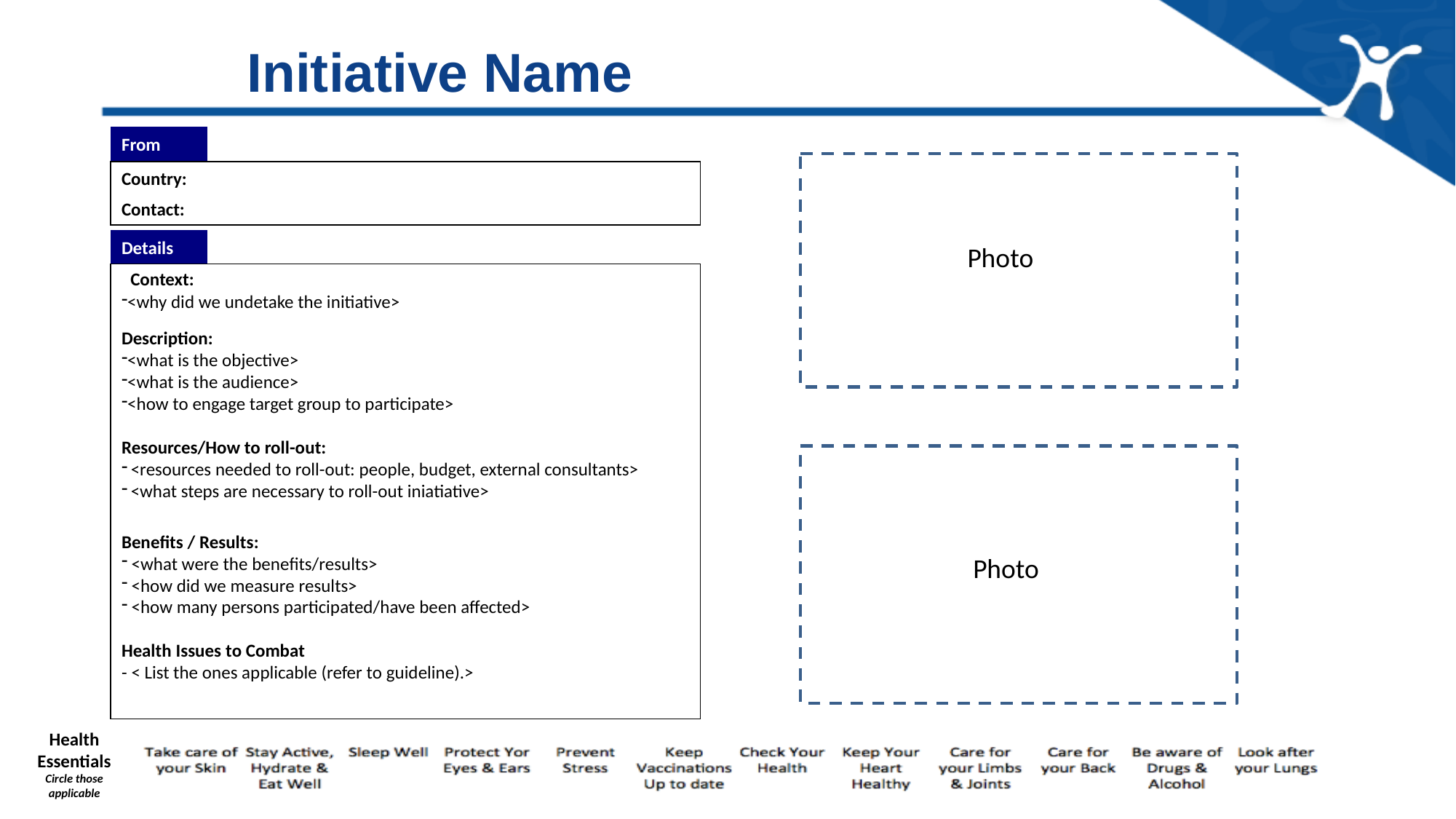

# Initiative Name
From

Country:
Contact:
Details
Photo
Context:
<why did we undetake the initiative>

Description:
<what is the objective>
<what is the audience>
<how to engage target group to participate>

Resources/How to roll-out:
<resources needed to roll-out: people, budget, external consultants>
<what steps are necessary to roll-out iniatiative>

Benefits / Results:
<what were the benefits/results>
<how did we measure results>
<how many persons participated/have been affected>

Health Issues to Combat
- < List the ones applicable (refer to guideline).>

Photo